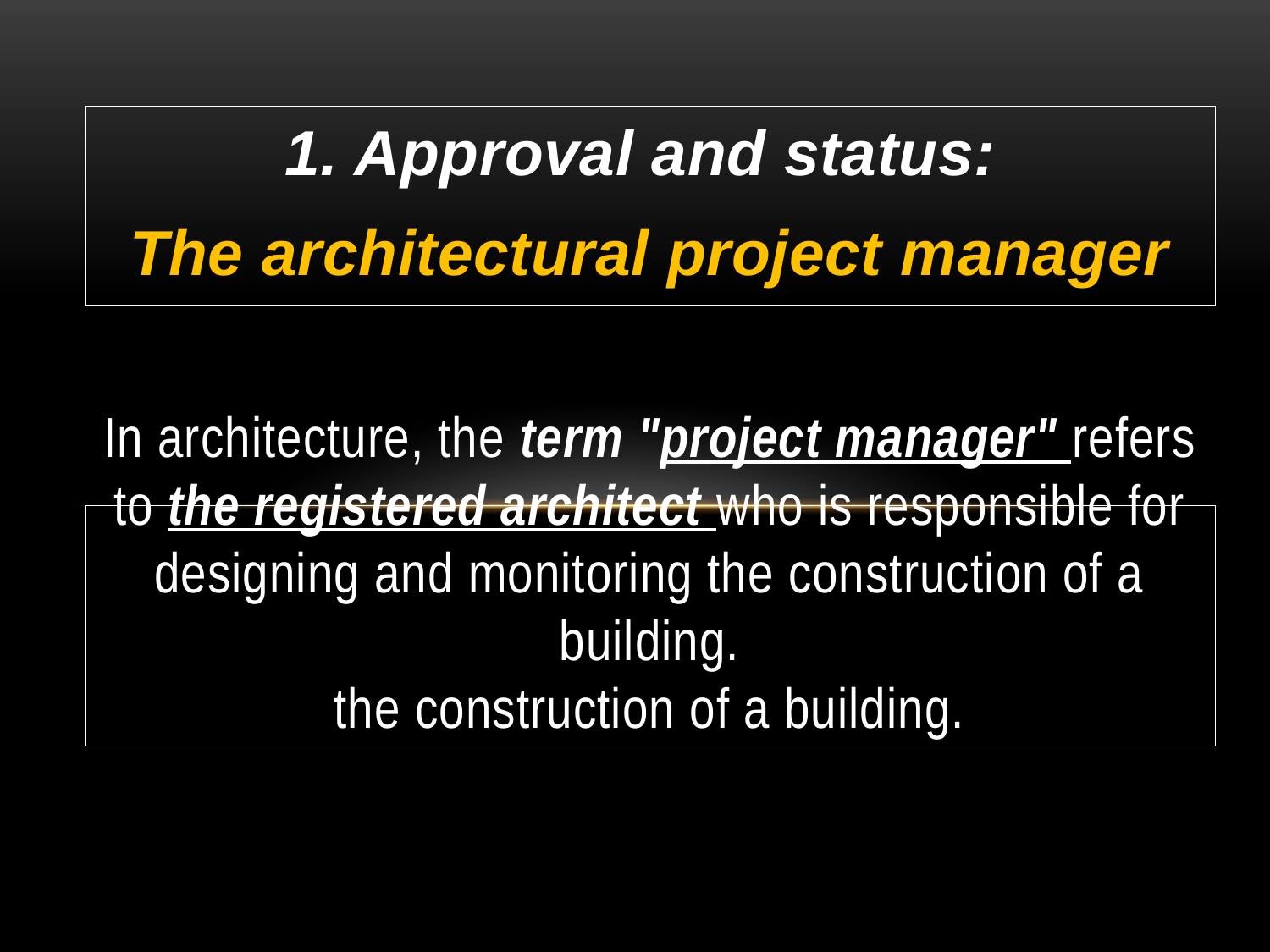

1. Approval and status:
The architectural project manager
# In architecture, the term "project manager" refers to the registered architect who is responsible for designing and monitoring the construction of a building. the construction of a building.